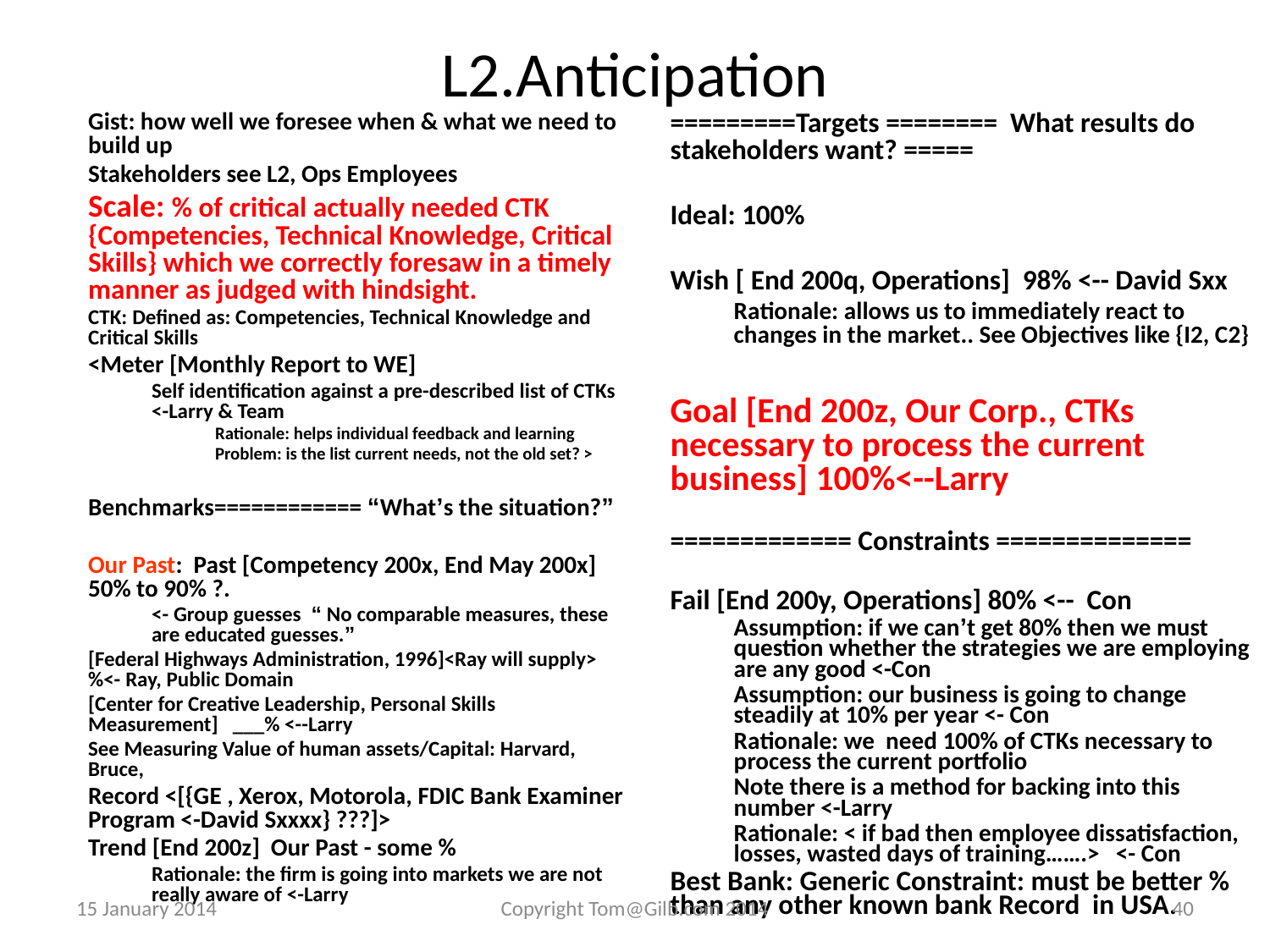

# L2.Anticipation
Gist: how well we foresee when & what we need to build up
Stakeholders see L2, Ops Employees
Scale: % of critical actually needed CTK {Competencies, Technical Knowledge, Critical Skills} which we correctly foresaw in a timely manner as judged with hindsight.
CTK: Defined as: Competencies, Technical Knowledge and Critical Skills
<Meter [Monthly Report to WE]
Self identification against a pre-described list of CTKs  <-Larry & Team
Rationale: helps individual feedback and learning
Problem: is the list current needs, not the old set? >

Benchmarks============ “What’s the situation?”

Our Past:  Past [Competency 200x, End May 200x]  50% to 90% ?.
<- Group guesses  “ No comparable measures, these are educated guesses.”
[Federal Highways Administration, 1996]<Ray will supply> %<- Ray, Public Domain
[Center for Creative Leadership, Personal Skills Measurement]   ___% <--Larry
See Measuring Value of human assets/Capital: Harvard, Bruce,
Record <[{GE , Xerox, Motorola, FDIC Bank Examiner Program <-David Sxxxx} ???]>
Trend [End 200z]  Our Past - some %
Rationale: the firm is going into markets we are not really aware of <-Larry

=========Targets ========  What results do stakeholders want? =====

Ideal: 100%

Wish [ End 200q, Operations]  98% <-- David Sxx
Rationale: allows us to immediately react to changes in the market.. See Objectives like {I2, C2}

Goal [End 200z, Our Corp., CTKs necessary to process the current business] 100%<--Larry

============= Constraints ==============

Fail [End 200y, Operations] 80% <--  Con
Assumption: if we can’t get 80% then we must question whether the strategies we are employing are any good <-Con
Assumption: our business is going to change steadily at 10% per year <- Con
Rationale: we  need 100% of CTKs necessary to process the current portfolio
Note there is a method for backing into this number <-Larry
Rationale: < if bad then employee dissatisfaction, losses, wasted days of training…….>   <- Con
Best Bank: Generic Constraint: must be better % than any other known bank Record  in USA.

15 January 2014
Copyright Tom@Gilb.com 2014
40